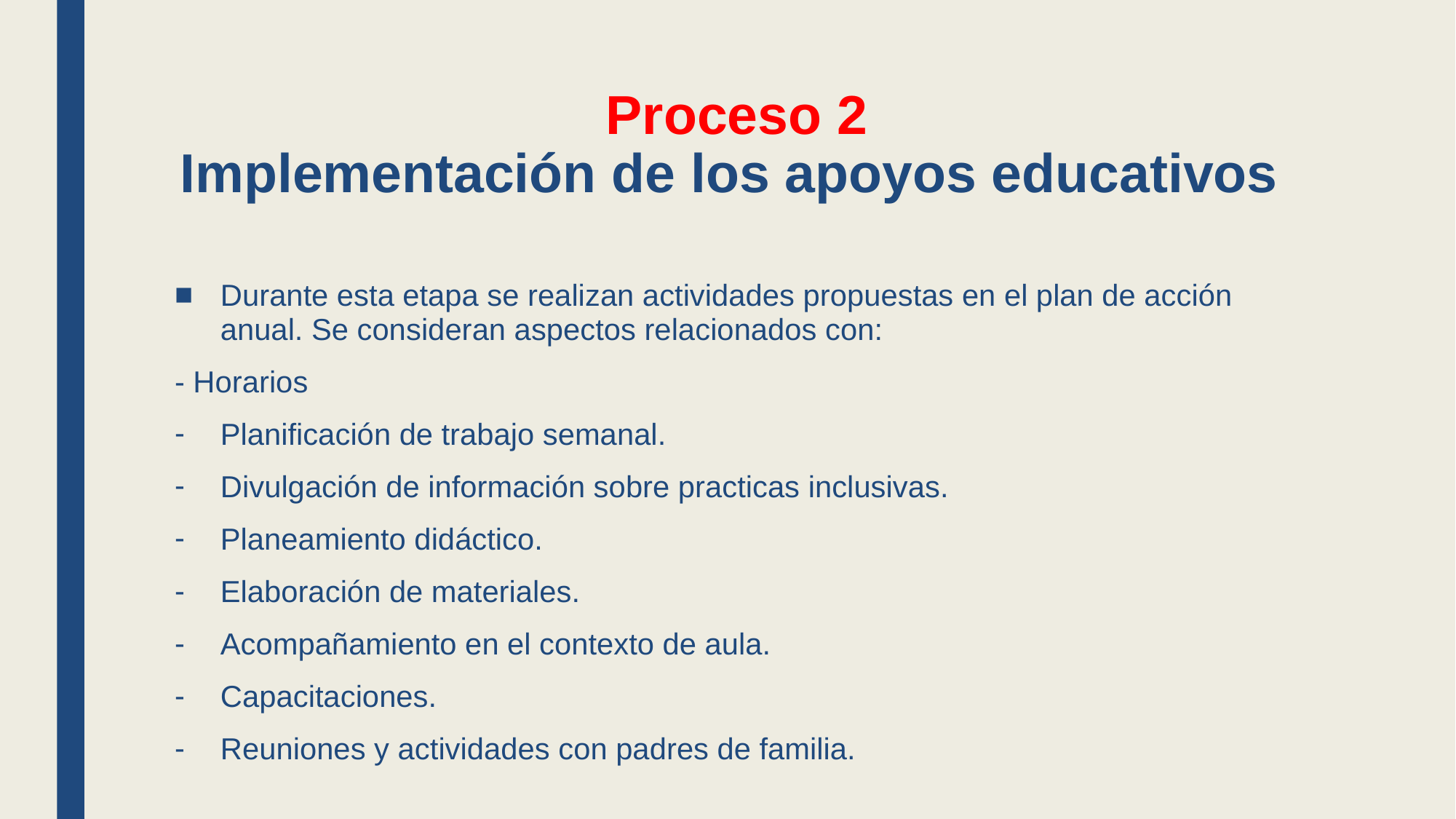

# Proceso 2 Implementación de los apoyos educativos
Durante esta etapa se realizan actividades propuestas en el plan de acción anual. Se consideran aspectos relacionados con:
- Horarios
Planificación de trabajo semanal.
Divulgación de información sobre practicas inclusivas.
Planeamiento didáctico.
Elaboración de materiales.
Acompañamiento en el contexto de aula.
Capacitaciones.
Reuniones y actividades con padres de familia.